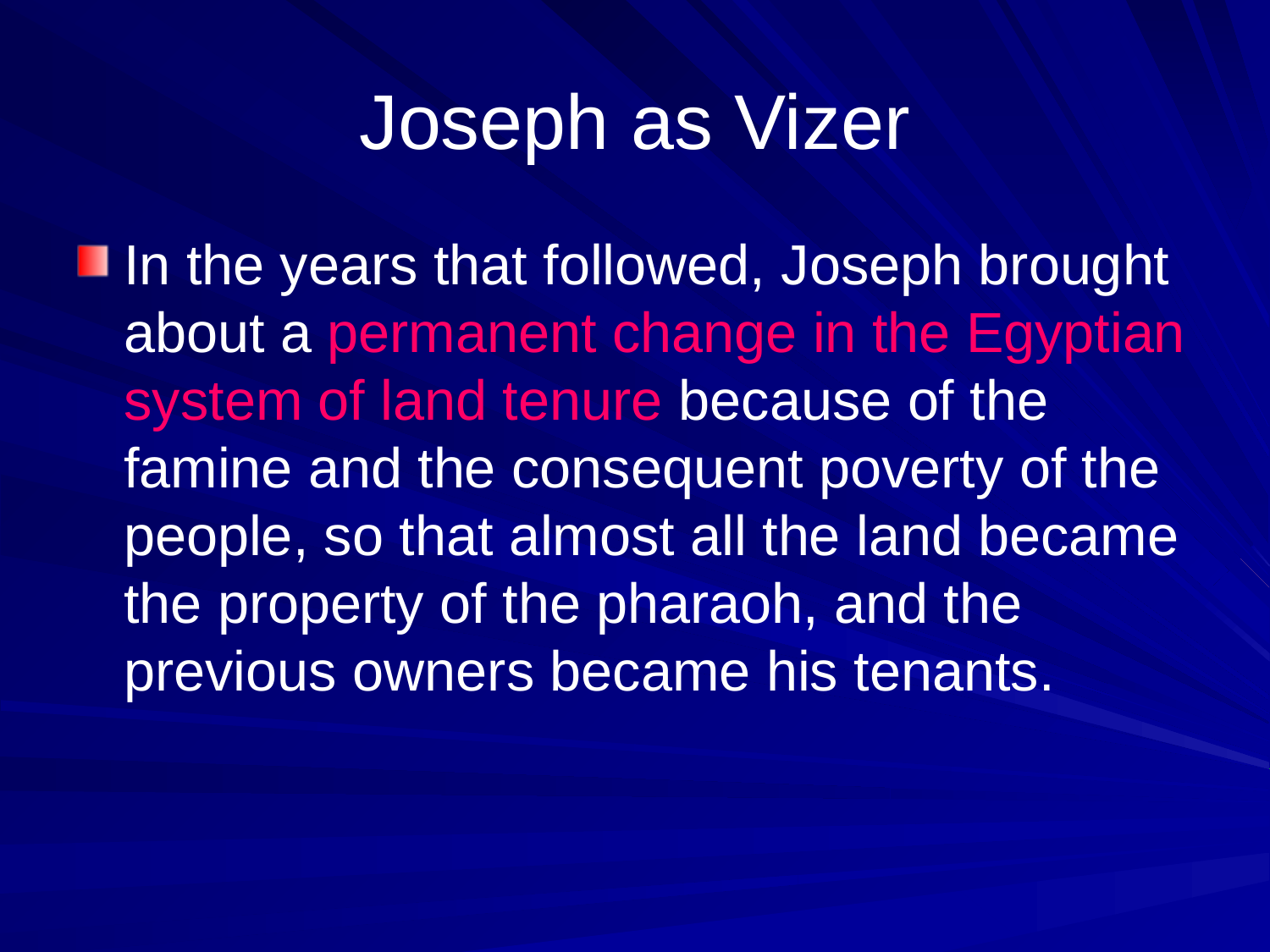

# Joseph as Vizer
In the years that followed, Joseph brought about a permanent change in the Egyptian system of land tenure because of the famine and the consequent poverty of the people, so that almost all the land became the property of the pharaoh, and the previous owners became his tenants.